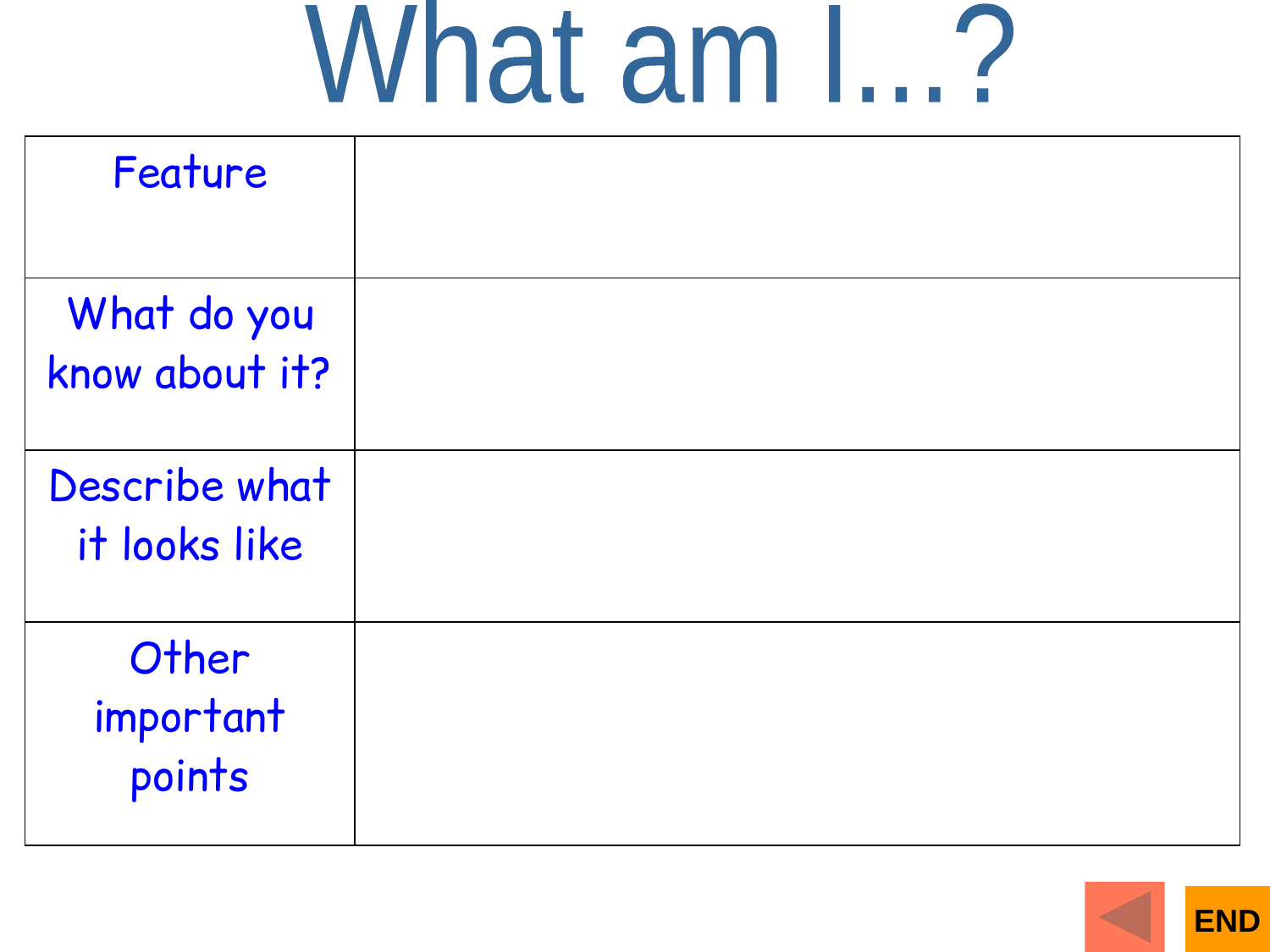

What am I...?
| Feature |  |
| --- | --- |
| What do you know about it? |  |
| Describe what it looks like |  |
| Other important points |  |

END